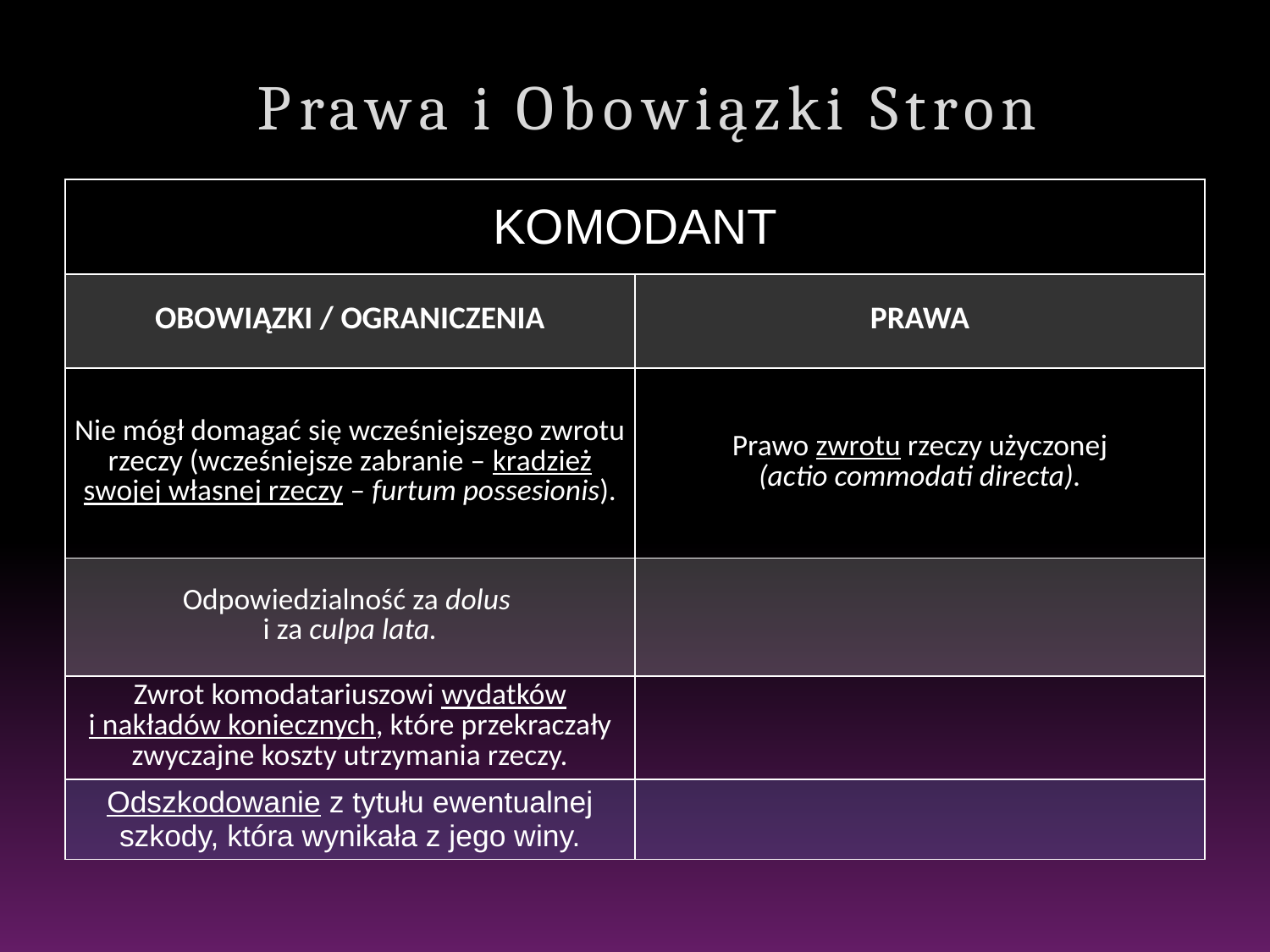

# Prawa i Obowiązki Stron
| KOMODANT |  |
| --- | --- |
| OBOWIĄZKI / OGRANICZENIA | PRAWA |
| Nie mógł domagać się wcześniejszego zwrotu rzeczy (wcześniejsze zabranie – kradzież swojej własnej rzeczy – furtum possesionis). | Prawo zwrotu rzeczy użyczonej (actio commodati directa). |
| Odpowiedzialność za dolus i za culpa lata. |  |
| Zwrot komodatariuszowi wydatków i nakładów koniecznych, które przekraczały zwyczajne koszty utrzymania rzeczy. |  |
| Odszkodowanie z tytułu ewentualnej szkody, która wynikała z jego winy. |  |